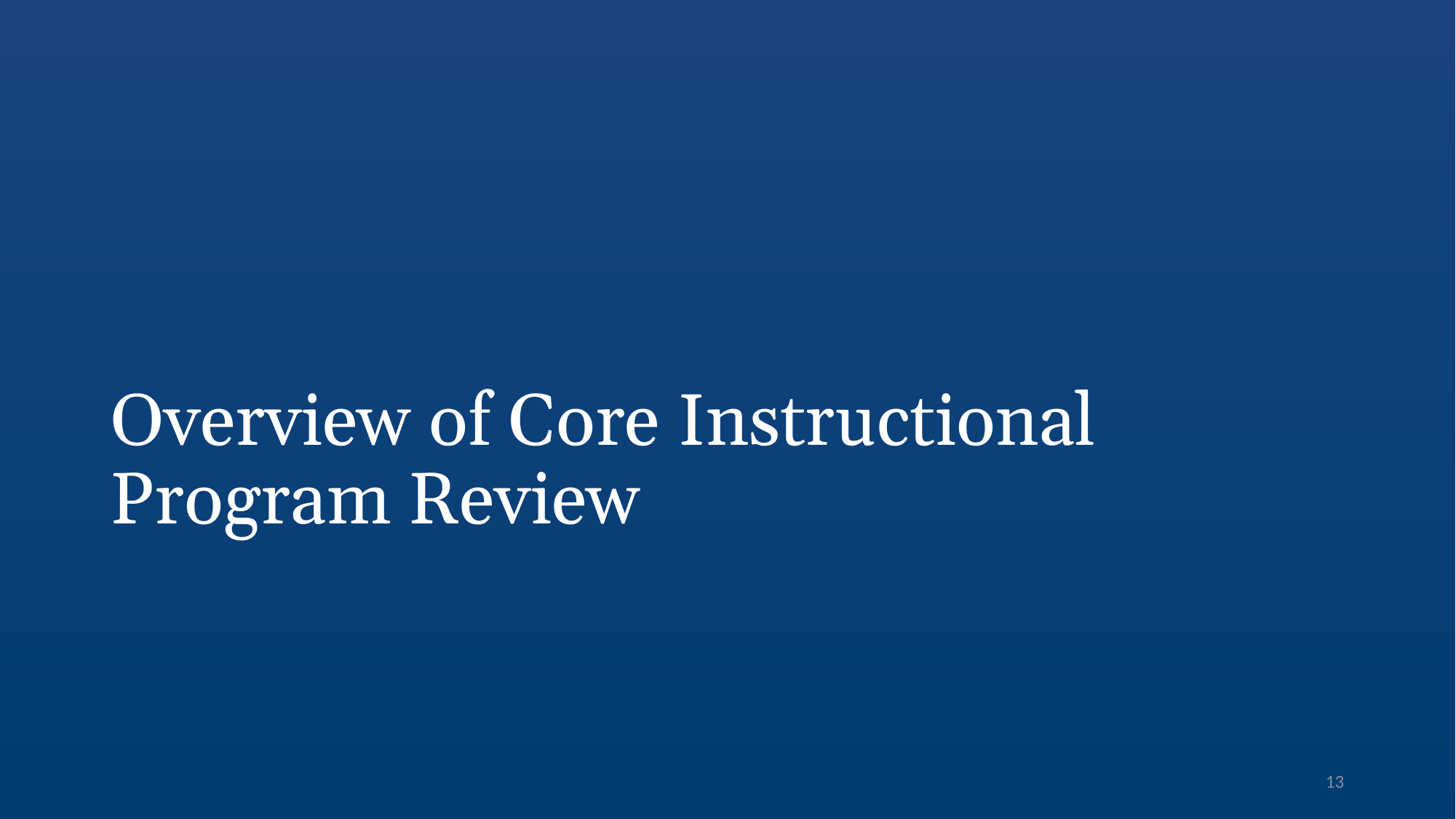

# Overview of Core Instructional Program Review
13